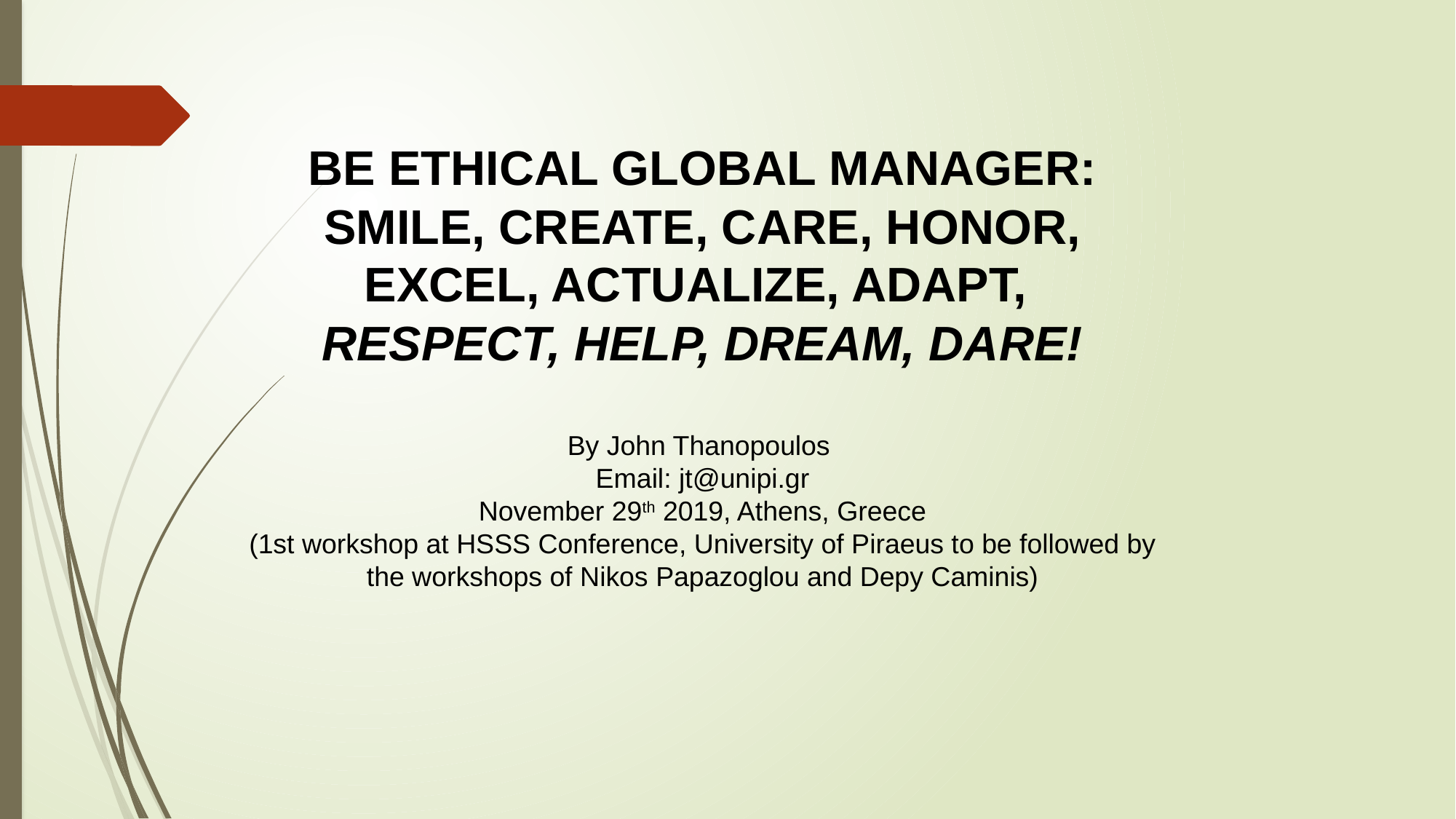

BE ETHICAL GLOBAL MANAGER:
SMILE, CREATE, CARE, HONOR, EXCEL, ACTUALIZE, ADAPT,
RESPECT, HELP, DREAM, DARE!
By John Thanopoulos
Email: jt@unipi.gr
November 29th 2019, Athens, Greece
(1st workshop at HSSS Conference, University of Piraeus to be followed by the workshops of Nikos Papazoglou and Depy Caminis)